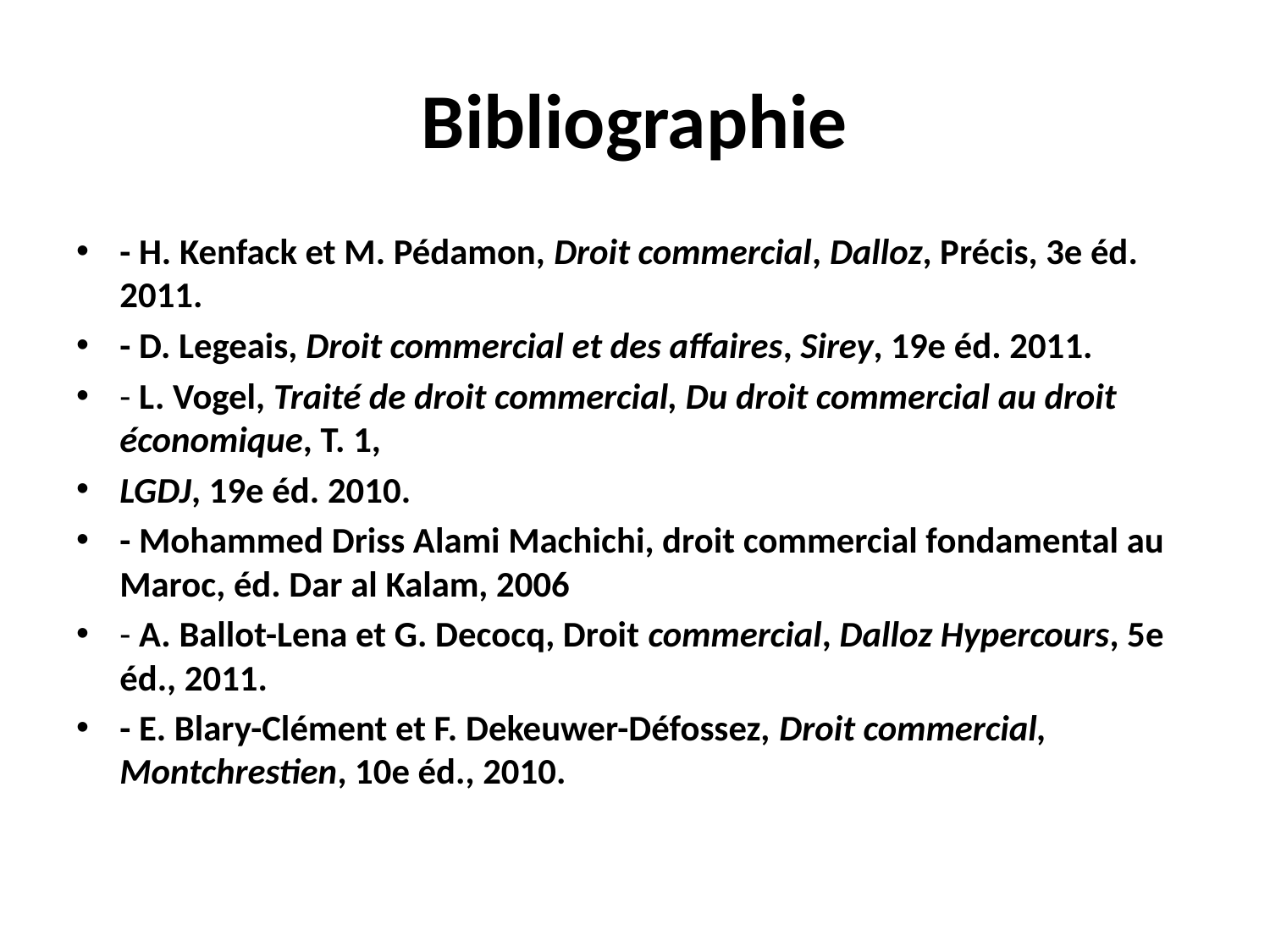

# Bibliographie
- H. Kenfack et M. Pédamon, Droit commercial, Dalloz, Précis, 3e éd. 2011.
- D. Legeais, Droit commercial et des affaires, Sirey, 19e éd. 2011.
- L. Vogel, Traité de droit commercial, Du droit commercial au droit économique, T. 1,
LGDJ, 19e éd. 2010.
- Mohammed Driss Alami Machichi, droit commercial fondamental au Maroc, éd. Dar al Kalam, 2006
- A. Ballot-Lena et G. Decocq, Droit commercial, Dalloz Hypercours, 5e éd., 2011.
- E. Blary-Clément et F. Dekeuwer-Défossez, Droit commercial, Montchrestien, 10e éd., 2010.